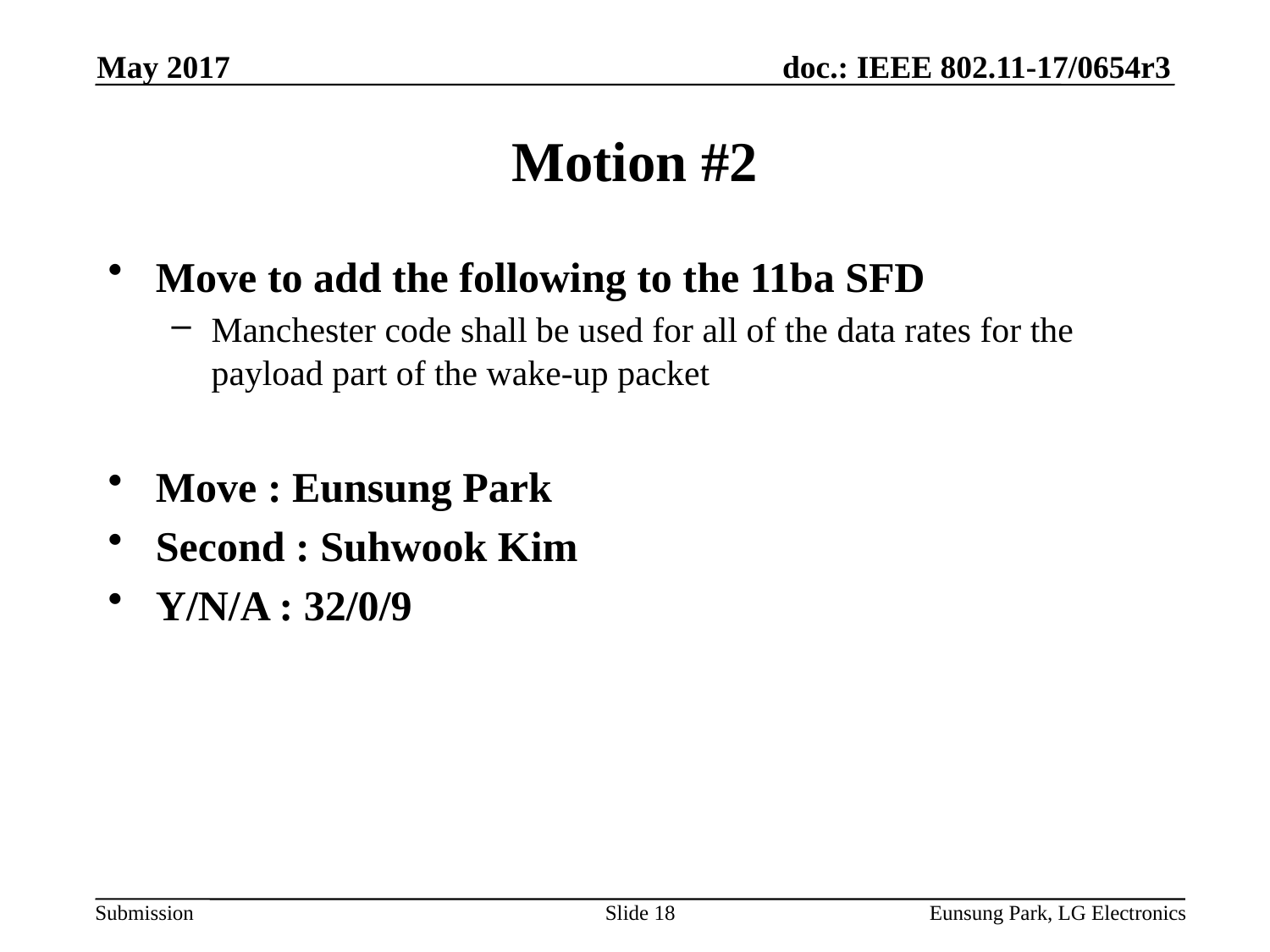

May 2017
# Motion #2
Move to add the following to the 11ba SFD
Manchester code shall be used for all of the data rates for the payload part of the wake-up packet

Move : Eunsung Park
Second : Suhwook Kim
Y/N/A : 32/0/9

Slide 18
Eunsung Park, LG Electronics